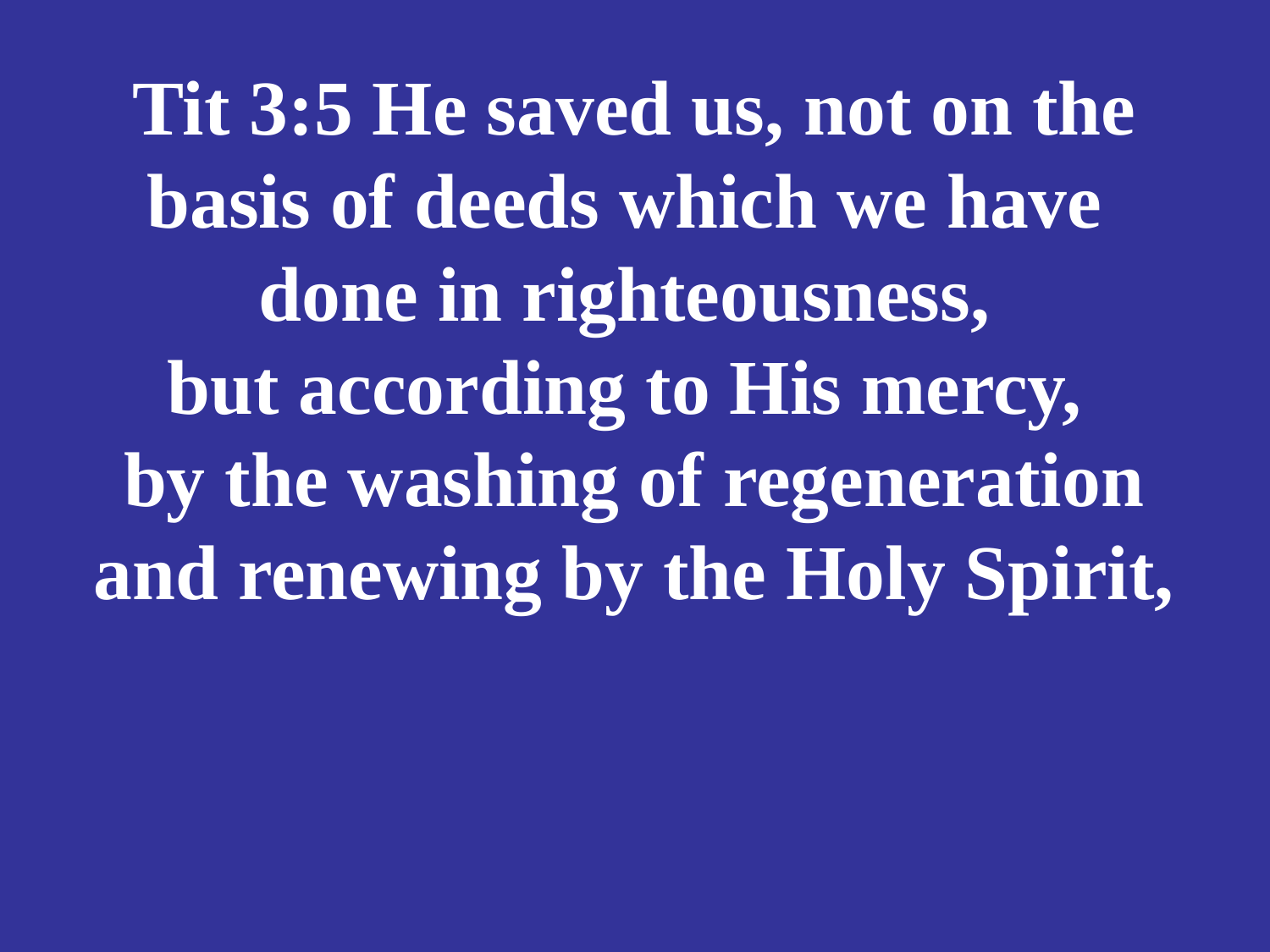

# Tit 3:5 He saved us, not on the basis of deeds which we have done in righteousness, but according to His mercy, by the washing of regeneration and renewing by the Holy Spirit,